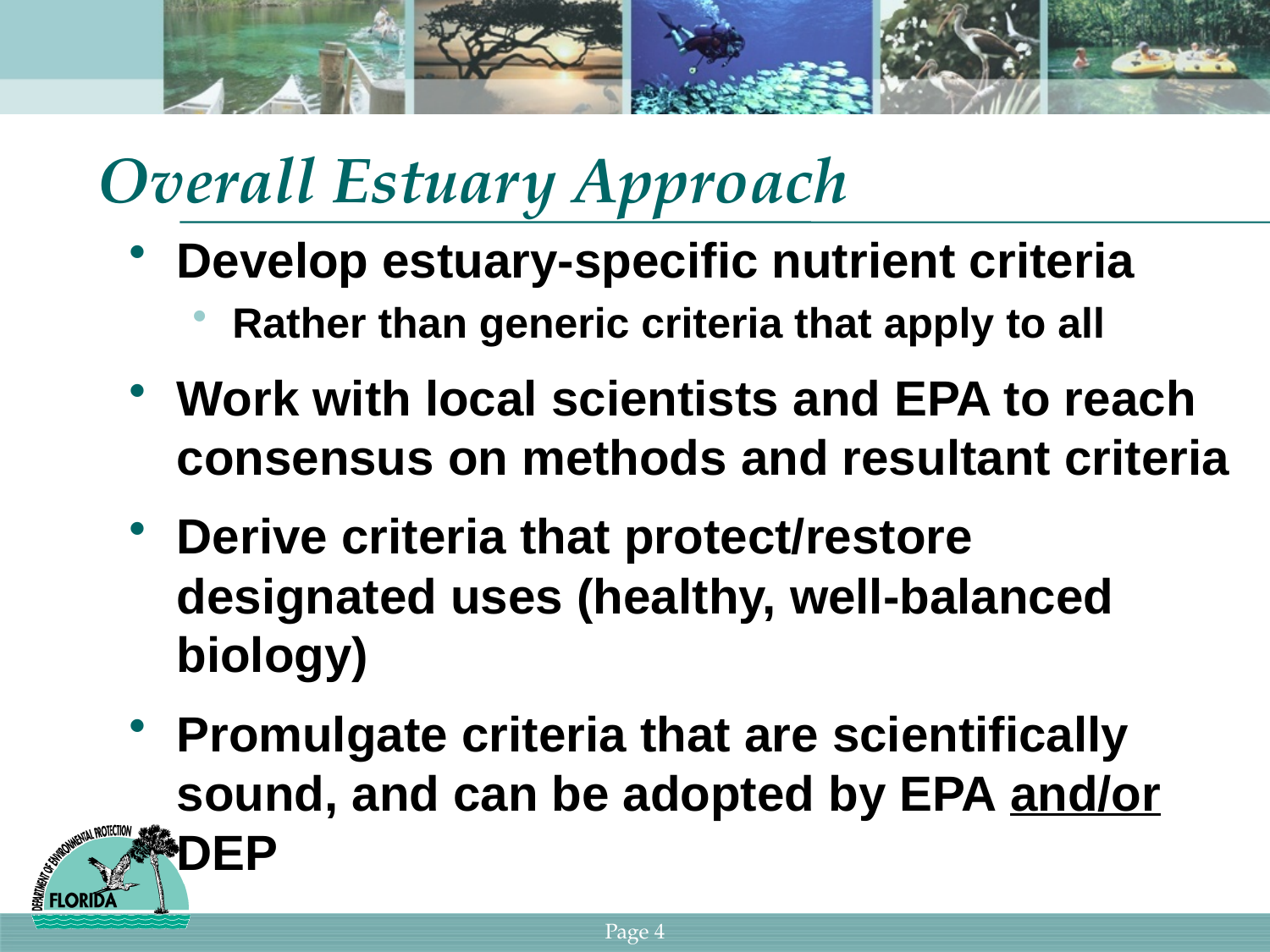

# Overall Estuary Approach
Develop estuary-specific nutrient criteria
Rather than generic criteria that apply to all
Work with local scientists and EPA to reach consensus on methods and resultant criteria
Derive criteria that protect/restore designated uses (healthy, well-balanced biology)
Promulgate criteria that are scientifically sound, and can be adopted by EPA and/or DEP